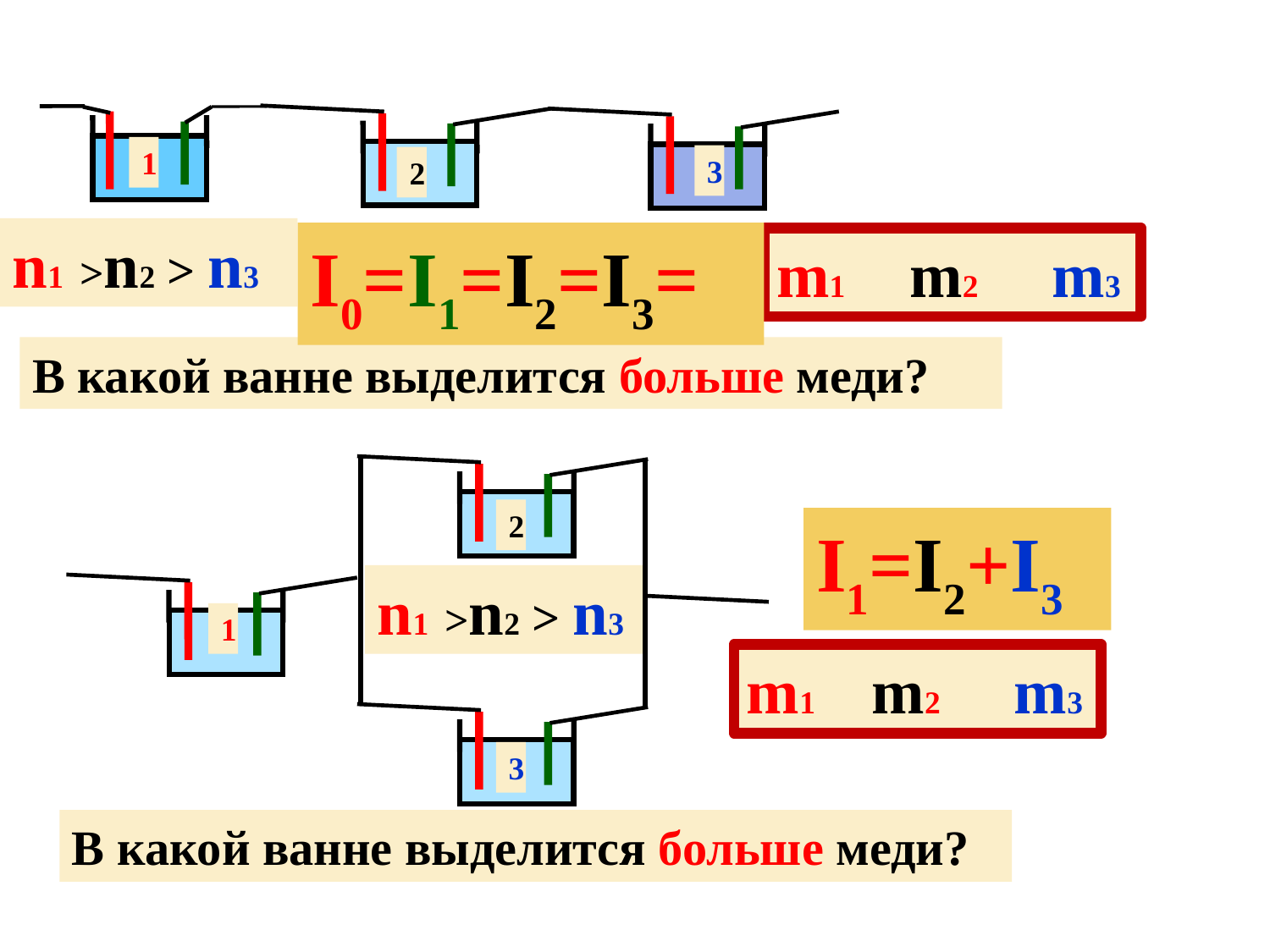

1
3
2
n1  >n2 > n3
m1        m2      m3
I0=I1=I2=I3=
В какой ванне выделится больше меди?

2
I1=I2+I3
n1  >n2 > n3

1
m1       m2      m3

3
В какой ванне выделится больше меди?